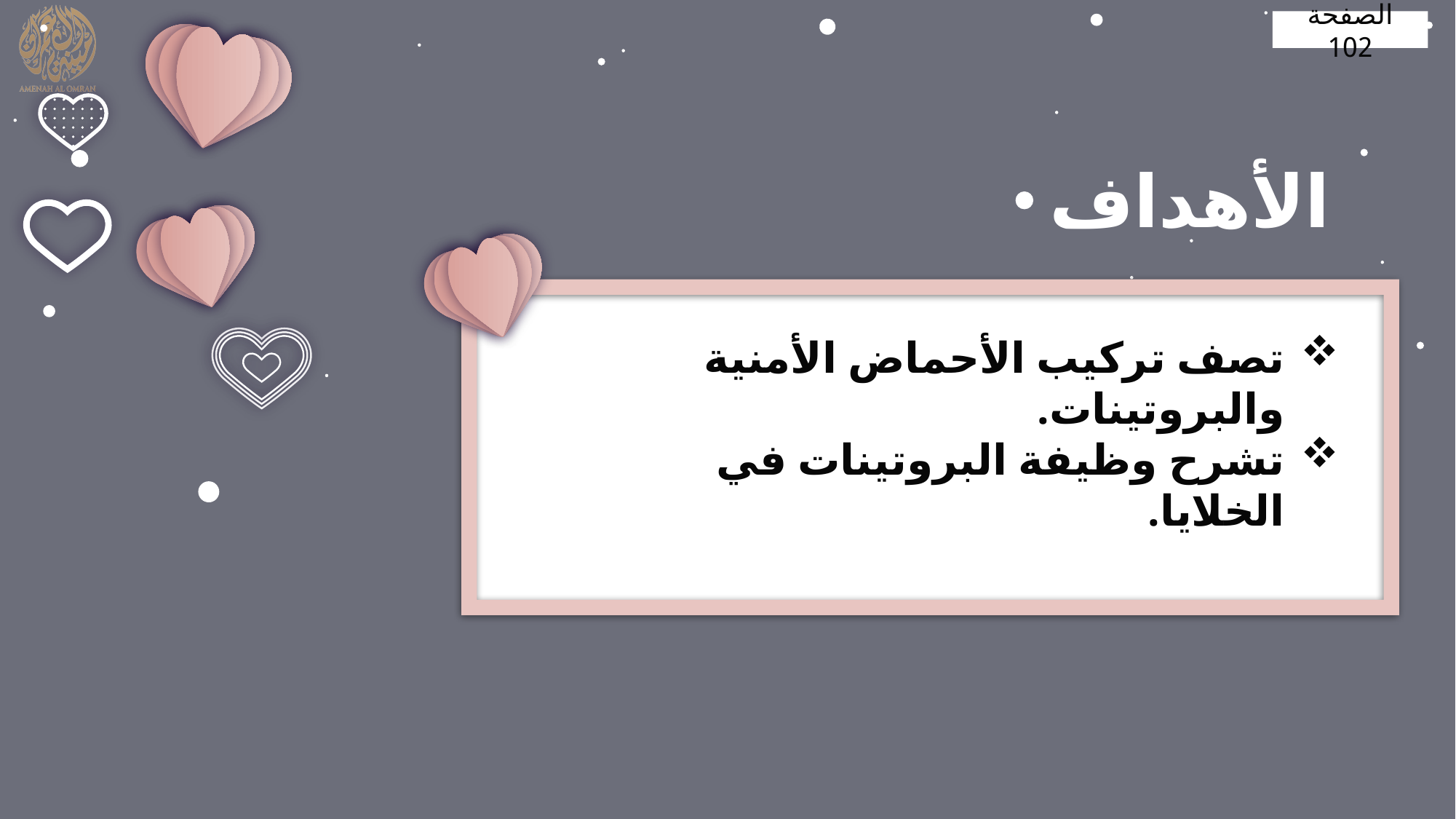

الصفحة 102
الأهداف

تصف تركيب الأحماض الأمنية والبروتينات.
تشرح وظيفة البروتينات في الخلايا.